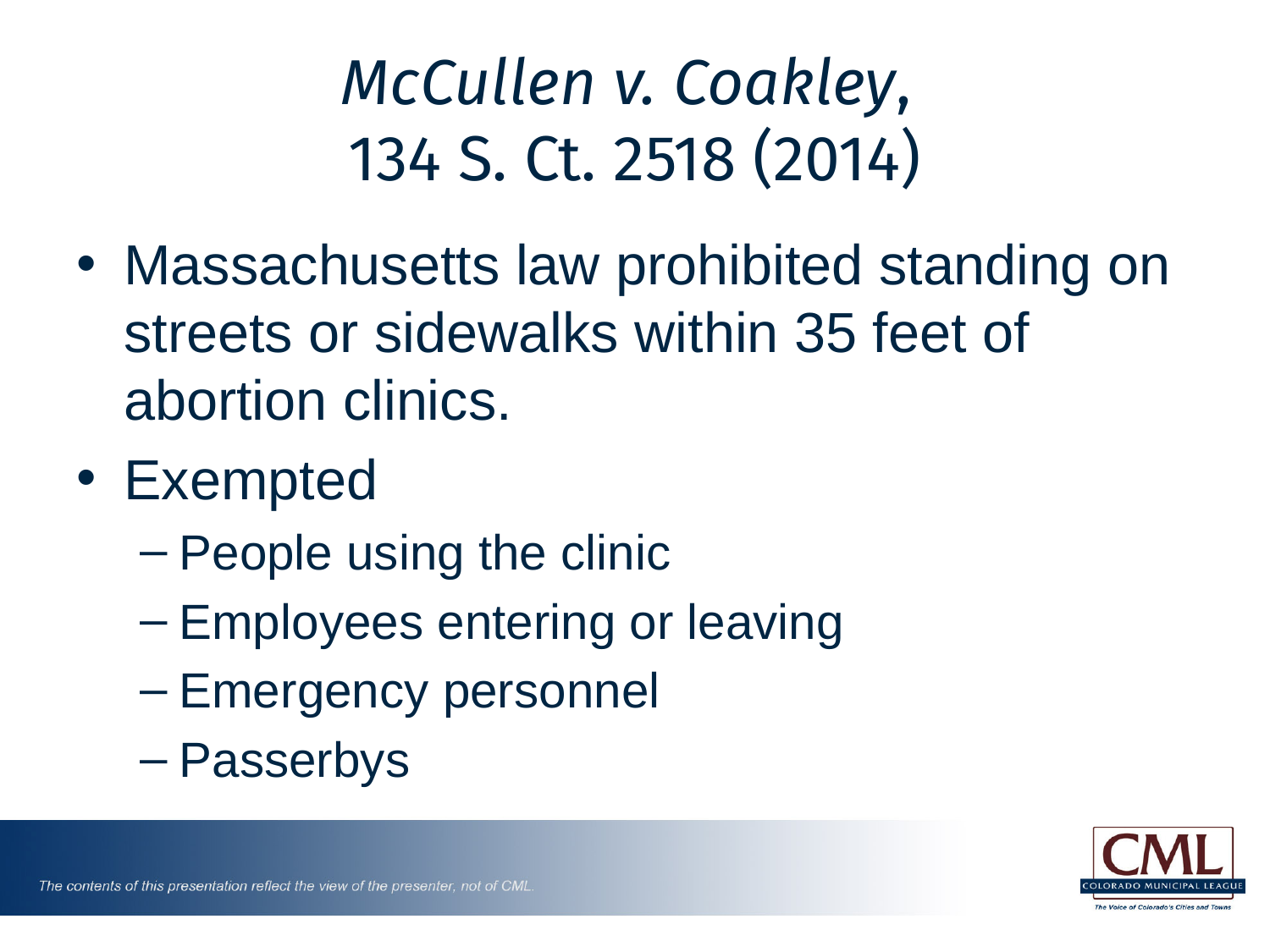

# McCullen v. Coakley, 134 S. Ct. 2518 (2014)
Massachusetts law prohibited standing on streets or sidewalks within 35 feet of abortion clinics.
Exempted
People using the clinic
Employees entering or leaving
Emergency personnel
Passerbys